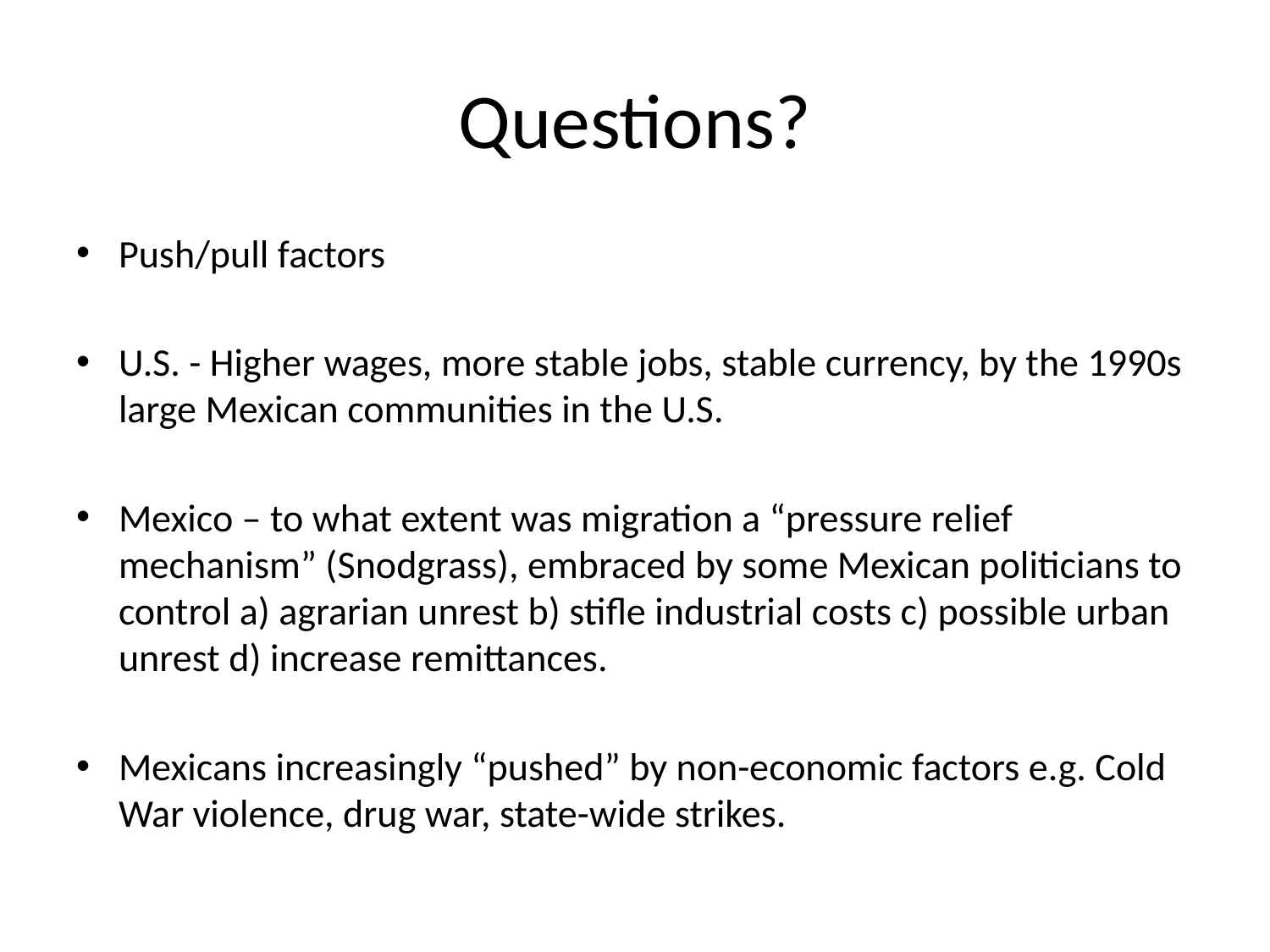

# Questions?
Push/pull factors

U.S. - Higher wages, more stable jobs, stable currency, by the 1990s large Mexican communities in the U.S.

Mexico – to what extent was migration a “pressure relief mechanism” (Snodgrass), embraced by some Mexican politicians to control a) agrarian unrest b) stifle industrial costs c) possible urban unrest d) increase remittances.

Mexicans increasingly “pushed” by non-economic factors e.g. Cold War violence, drug war, state-wide strikes.